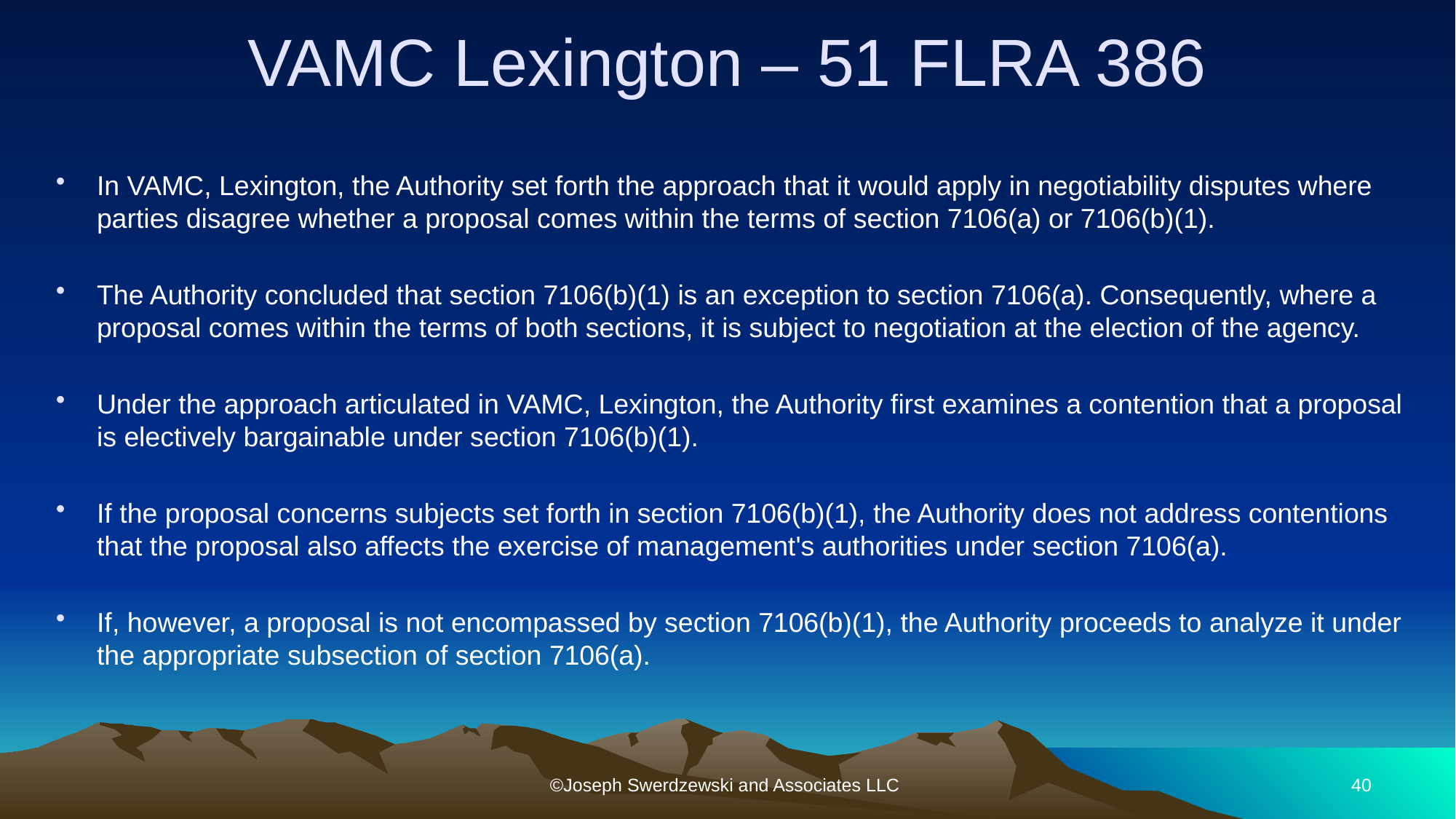

# VAMC Lexington – 51 FLRA 386
In VAMC, Lexington, the Authority set forth the approach that it would apply in negotiability disputes where parties disagree whether a proposal comes within the terms of section 7106(a) or 7106(b)(1).

The Authority concluded that section 7106(b)(1) is an exception to section 7106(a). Consequently, where a proposal comes within the terms of both sections, it is subject to negotiation at the election of the agency.

Under the approach articulated in VAMC, Lexington, the Authority first examines a contention that a proposal is electively bargainable under section 7106(b)(1).

If the proposal concerns subjects set forth in section 7106(b)(1), the Authority does not address contentions that the proposal also affects the exercise of management's authorities under section 7106(a).

If, however, a proposal is not encompassed by section 7106(b)(1), the Authority proceeds to analyze it under the appropriate subsection of section 7106(a).
©Joseph Swerdzewski and Associates LLC
40